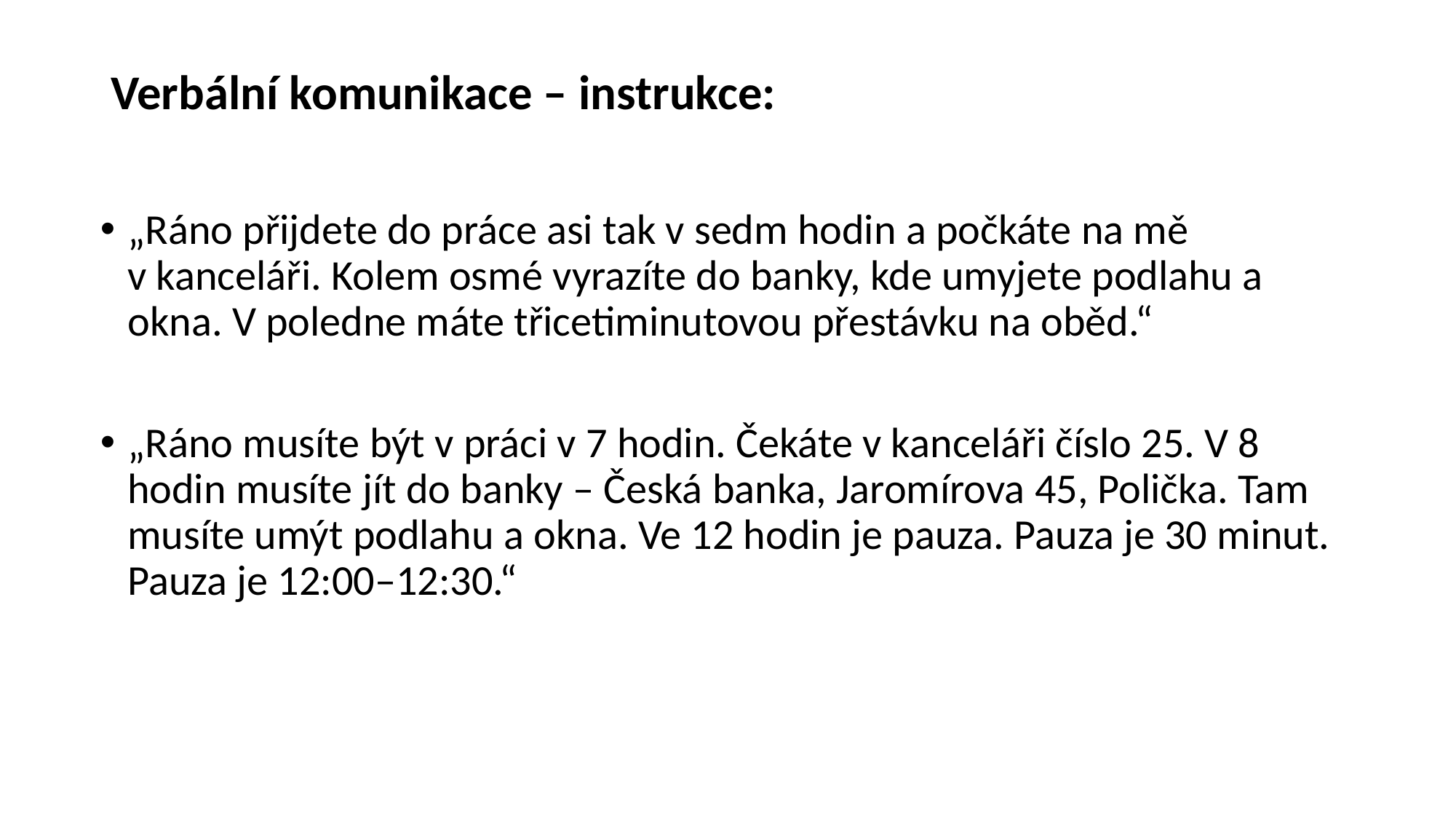

# Verbální komunikace – instrukce:

„Ráno přijdete do práce asi tak v sedm hodin a počkáte na mě
v kanceláři. Kolem osmé vyrazíte do banky, kde umyjete podlahu a okna. V poledne máte třicetiminutovou přestávku na oběd.“

„Ráno musíte být v práci v 7 hodin. Čekáte v kanceláři číslo 25. V 8 hodin musíte jít do banky – Česká banka, Jaromírova 45, Polička. Tam musíte umýt podlahu a okna. Ve 12 hodin je pauza. Pauza je 30 minut. Pauza je 12:00–12:30.“